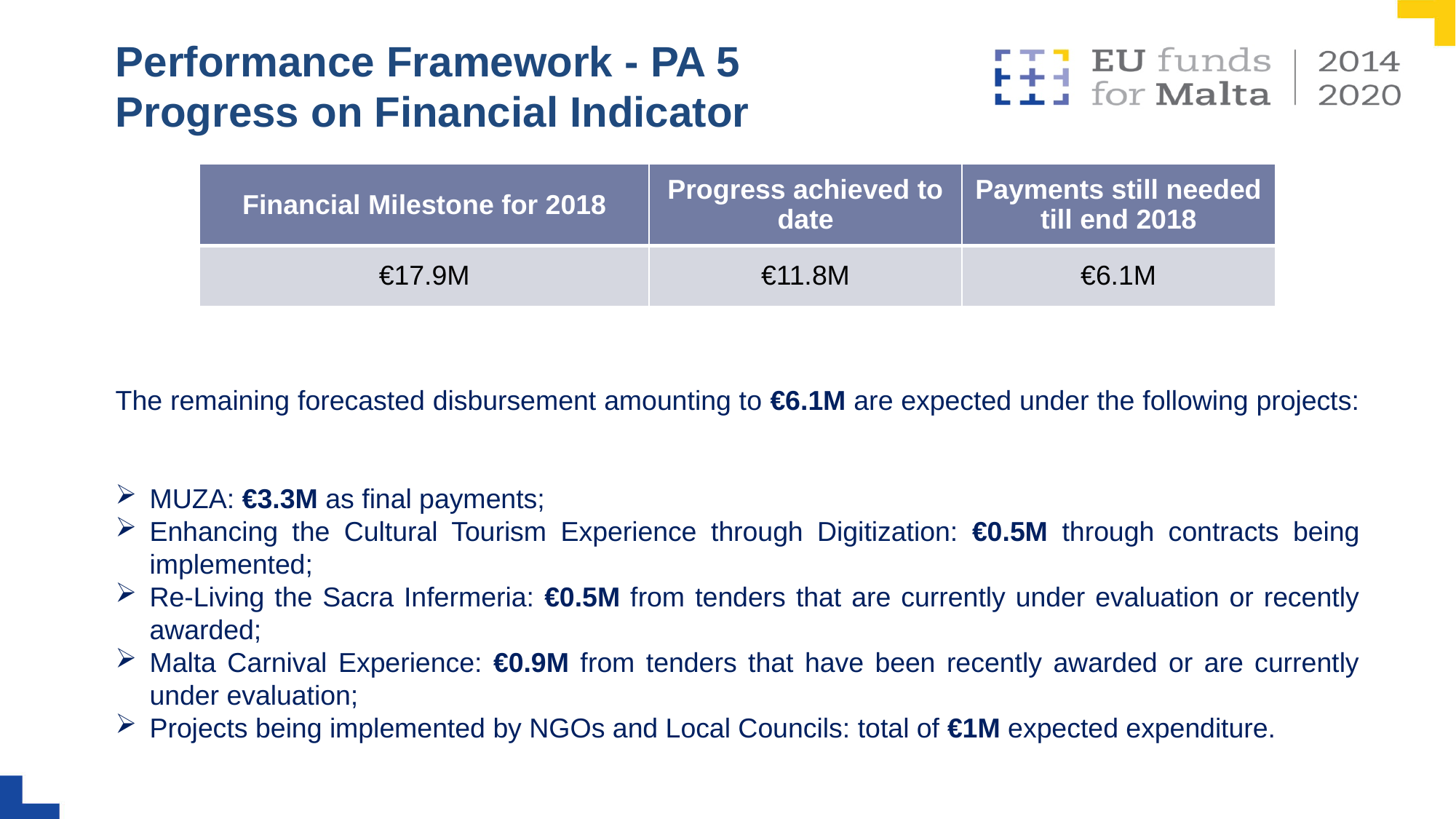

# Performance Framework - PA 5 Progress on Financial Indicator
| Financial Milestone for 2018 | Progress achieved to date | Payments still needed till end 2018 |
| --- | --- | --- |
| €17.9M | €11.8M | €6.1M |
The remaining forecasted disbursement amounting to €6.1M are expected under the following projects:

MUZA: €3.3M as final payments;
Enhancing the Cultural Tourism Experience through Digitization: €0.5M through contracts being implemented;
Re-Living the Sacra Infermeria: €0.5M from tenders that are currently under evaluation or recently awarded;
Malta Carnival Experience: €0.9M from tenders that have been recently awarded or are currently under evaluation;
Projects being implemented by NGOs and Local Councils: total of €1M expected expenditure.